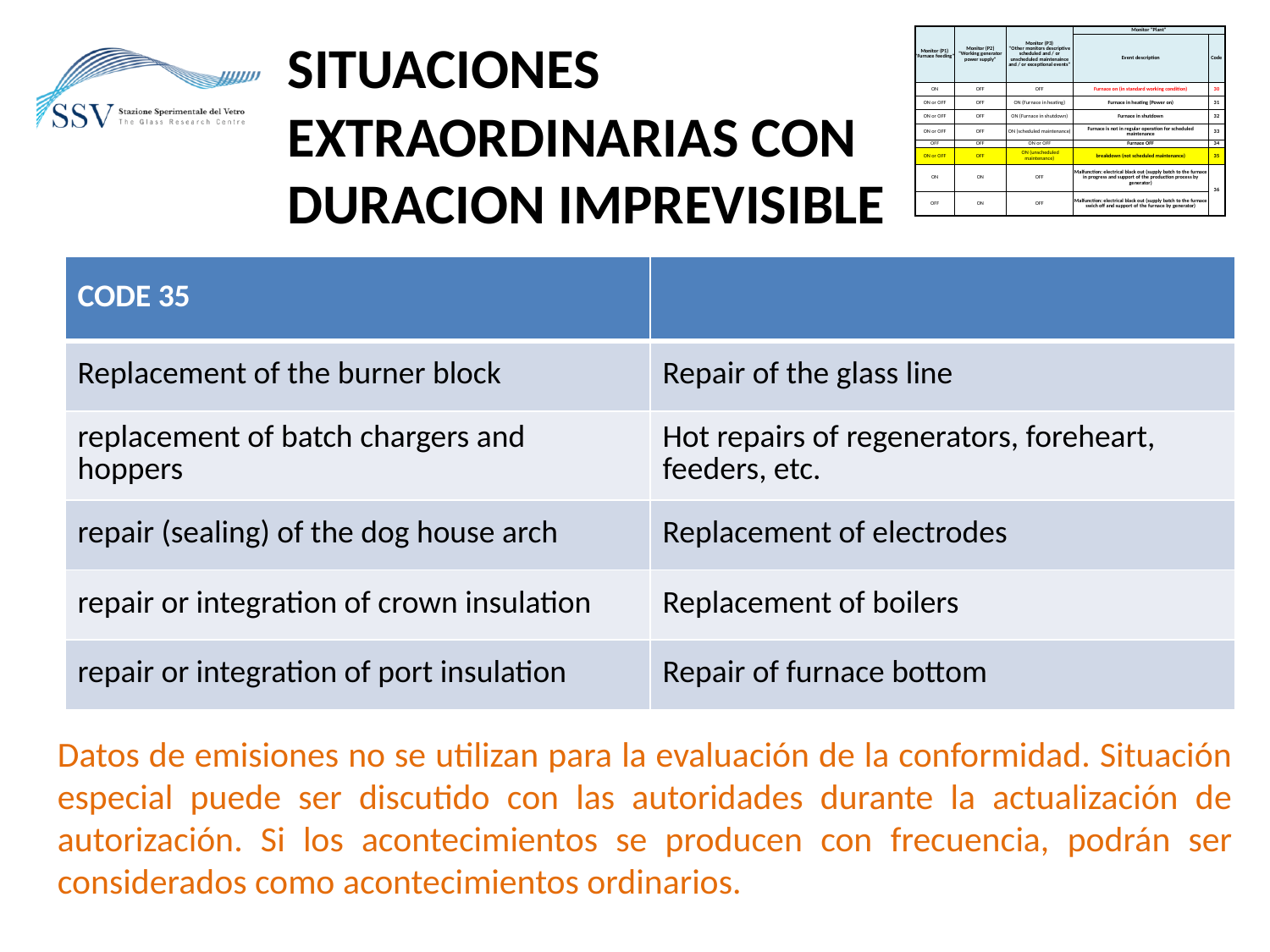

SITUACIONES EXTRAORDINARIAS CON DURACION IMPREVISIBLE
| Monitor (P1) "Furnace feeding" | Monitor (P2) "Working generator power supply" | Monitor (P3) "Other monitors descriptive scheduled and / or unscheduled maintenaince and / or exceptional events" | Monitor "Plant" |  |
| --- | --- | --- | --- | --- |
|  |  |  | Event description | Code |
| ON | OFF | OFF | Furnace on (in standard working condition) | 30 |
| ON or OFF | OFF | ON (Furnace in heating) | Furnace in heating (Power on) | 31 |
| ON or OFF | OFF | ON (Furnace in shutdown) | Furnace in shutdown | 32 |
| ON or OFF | OFF | ON (scheduled maintenance) | Furnace is not in regular operation for scheduled maintenance | 33 |
| OFF | OFF | ON or OFF | Furnace OFF | 34 |
| ON or OFF | OFF | ON (unscheduled maintenance) | breakdown (not scheduled maintenance) | 35 |
| ON | ON | OFF | Malfunction: electrical black out (supply batch to the furnace in progress and support of the production process by generator) | 36 |
| OFF | ON | OFF | Malfunction: electrical black out (supply batch to the furnace swich off and support of the furnace by generator) |  |
| CODE 35 |  |
| --- | --- |
| Replacement of the burner block | Repair of the glass line |
| replacement of batch chargers and hoppers | Hot repairs of regenerators, foreheart, feeders, etc. |
| repair (sealing) of the dog house arch | Replacement of electrodes |
| repair or integration of crown insulation | Replacement of boilers |
| repair or integration of port insulation | Repair of furnace bottom |
Datos de emisiones no se utilizan para la evaluación de la conformidad. Situación especial puede ser discutido con las autoridades durante la actualización de autorización. Si los acontecimientos se producen con frecuencia, podrán ser considerados como acontecimientos ordinarios.